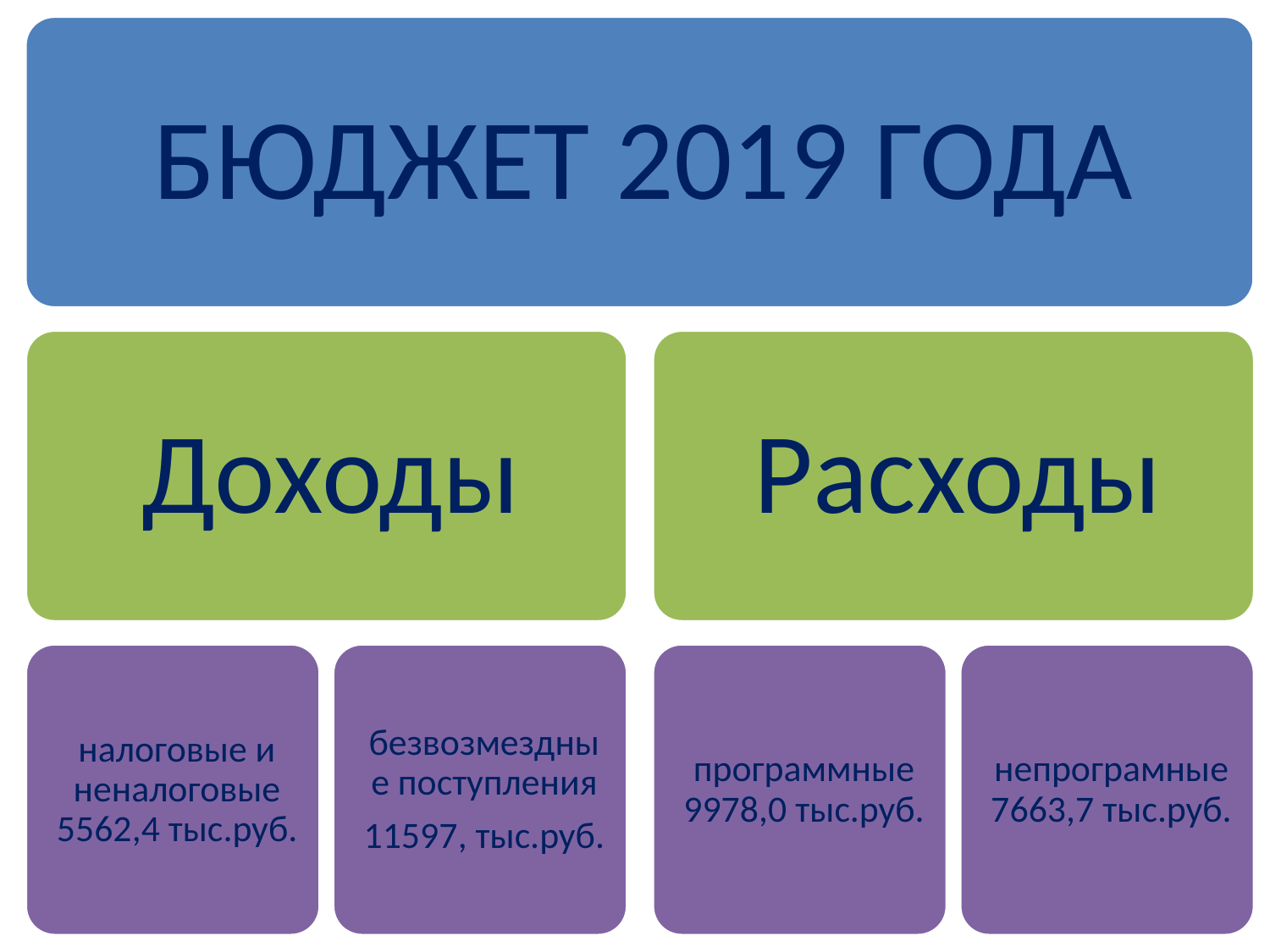

БЮДЖЕТ 2019 ГОДА
Доходы
налоговые и неналоговые 5562,4 тыс.руб.
безвозмездные поступления
11597, тыс.руб.
Расходы
программные 9978,0 тыс.руб.
непрограмные 7663,7 тыс.руб.